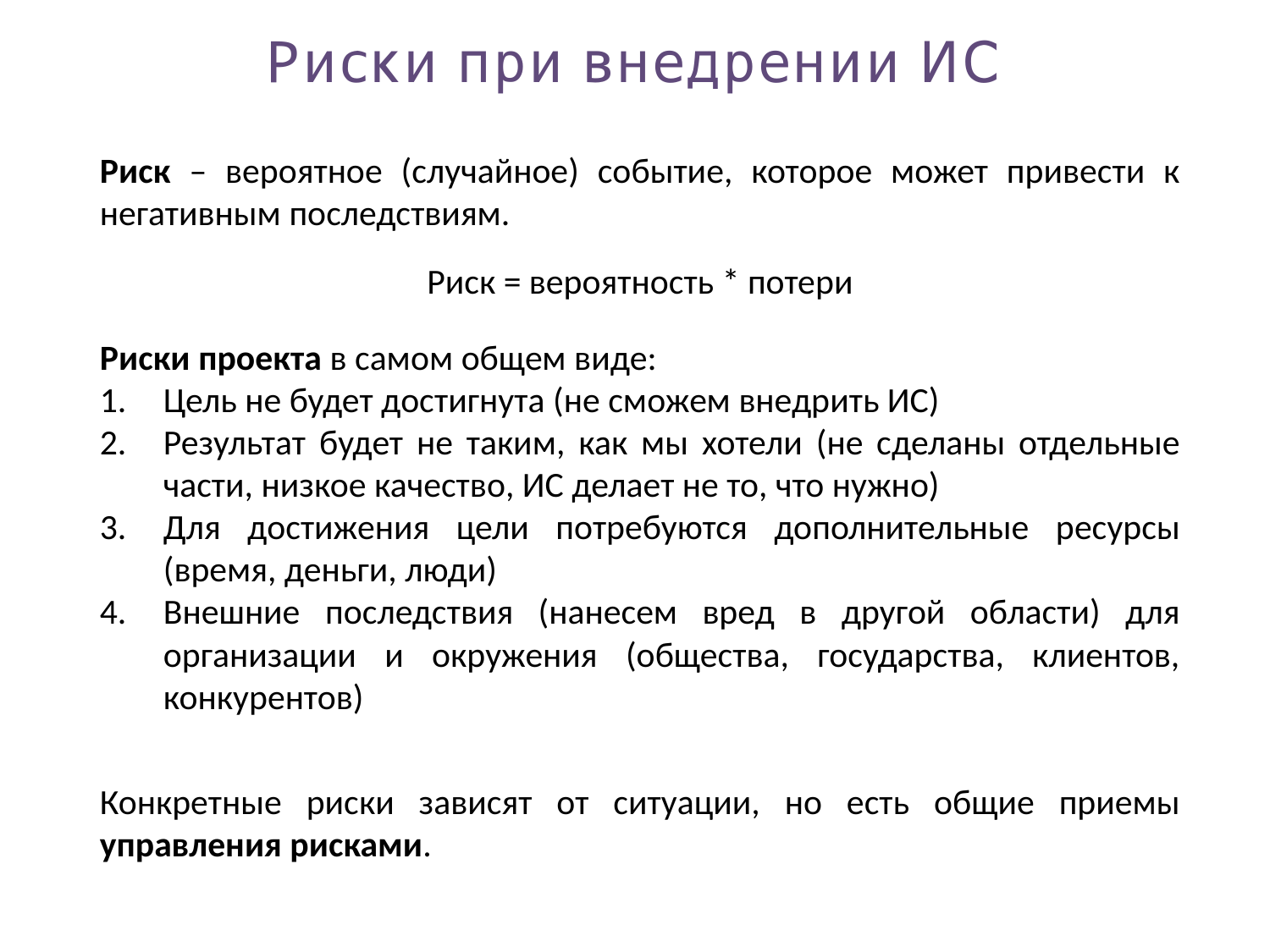

# Риски при внедрении ИС
Риск – вероятное (случайное) событие, которое может привести к негативным последствиям.
Риск = вероятность * потери
Риски проекта в самом общем виде:
Цель не будет достигнута (не сможем внедрить ИС)
Результат будет не таким, как мы хотели (не сделаны отдельные части, низкое качество, ИС делает не то, что нужно)
Для достижения цели потребуются дополнительные ресурсы (время, деньги, люди)
Внешние последствия (нанесем вред в другой области) для организации и окружения (общества, государства, клиентов, конкурентов)
Конкретные риски зависят от ситуации, но есть общие приемы управления рисками.